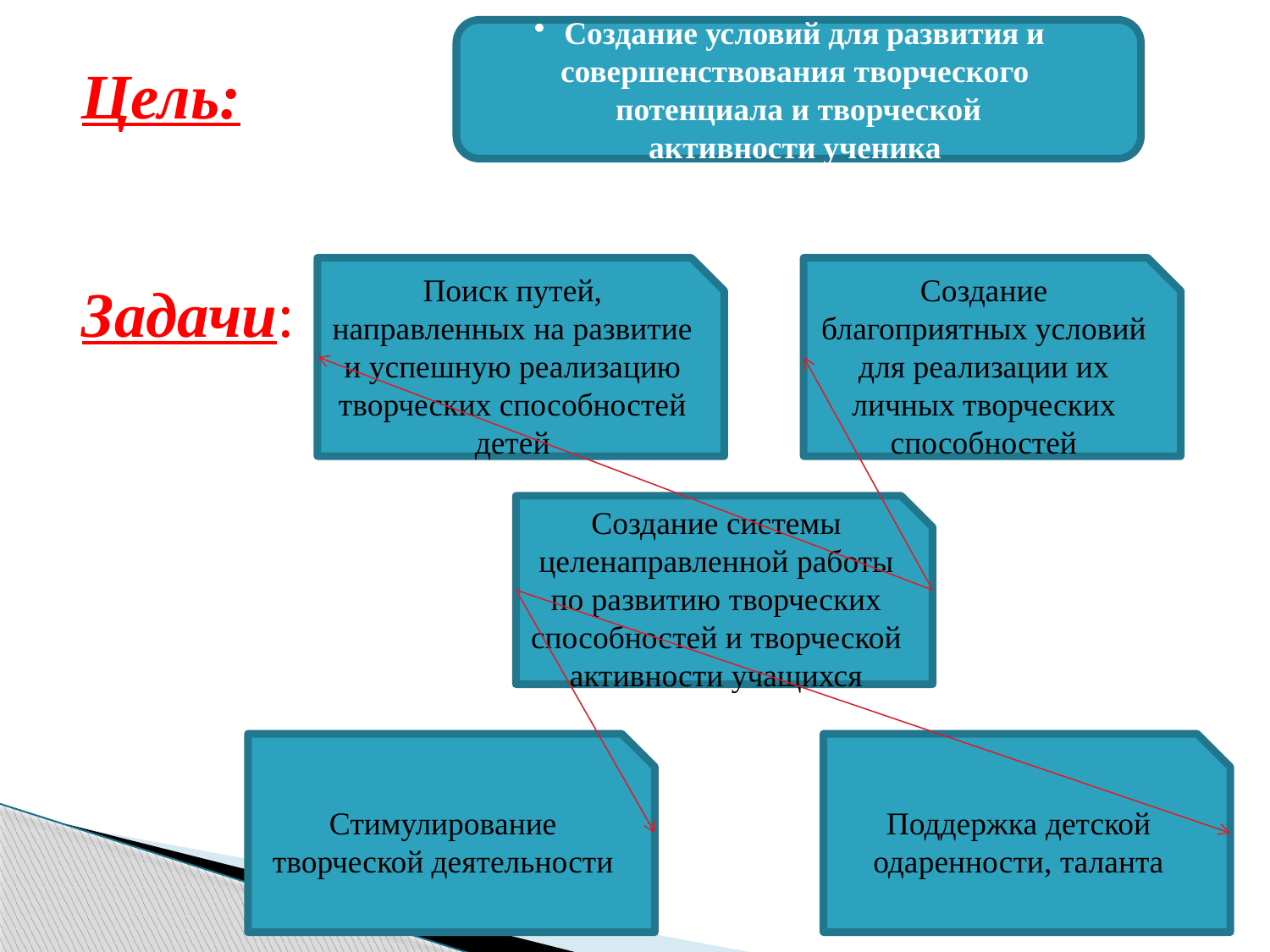

Создание условий для развития и совершенствования творческого
потенциала и творческой активности ученика
Цель:
Поиск путей, направленных на развитие и успешную реализацию творческих способностей детей
Создание благоприятных условий для реализации их личных творческих способностей
Задачи:
Создание системы целенаправленной работы по развитию творческих способностей и творческой активности учащихся
Стимулирование творческой деятельности
Поддержка детской одаренности, таланта